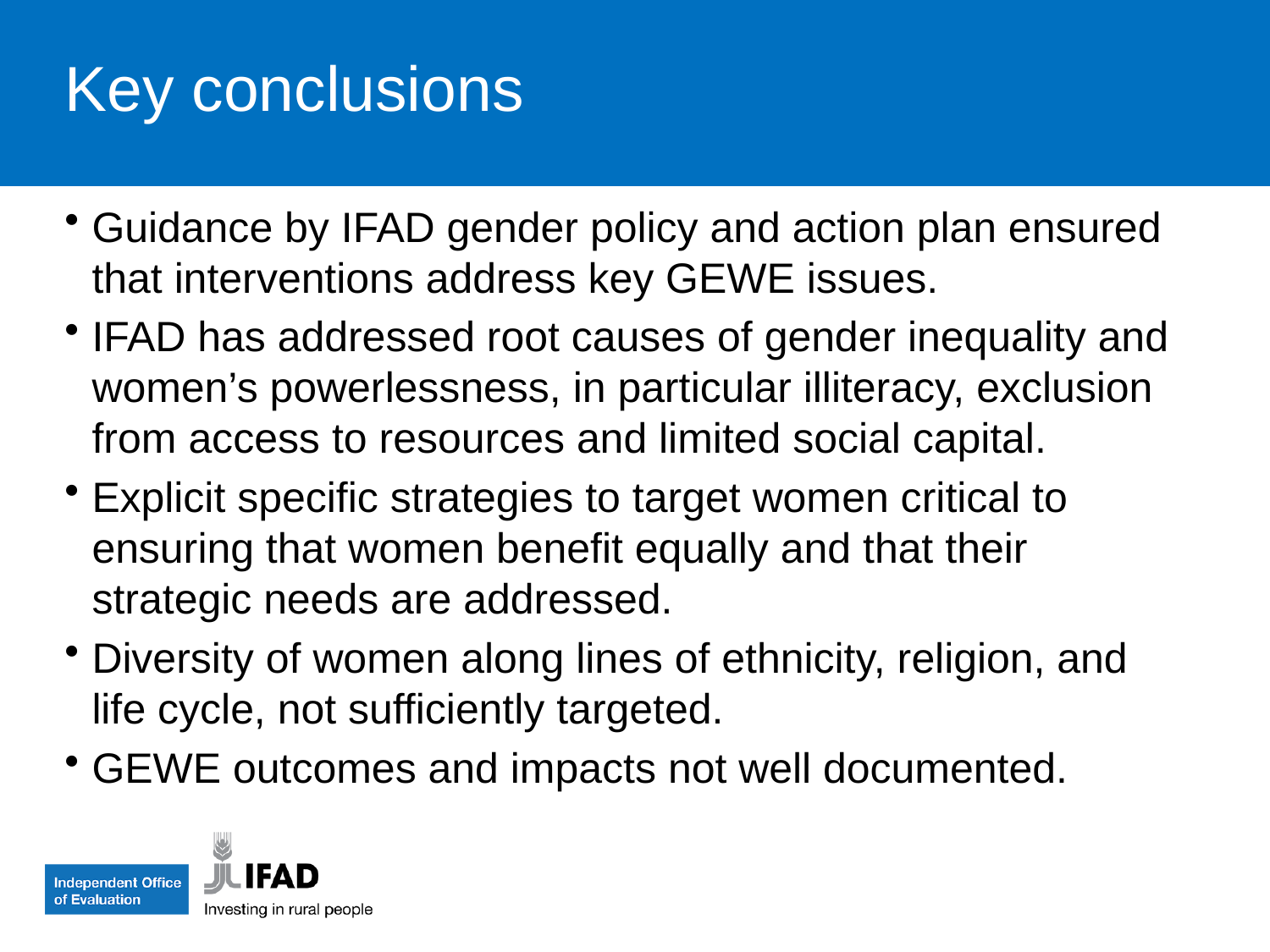

Key conclusions
Guidance by IFAD gender policy and action plan ensured that interventions address key GEWE issues.
IFAD has addressed root causes of gender inequality and women’s powerlessness, in particular illiteracy, exclusion from access to resources and limited social capital.
Explicit specific strategies to target women critical to ensuring that women benefit equally and that their strategic needs are addressed.
Diversity of women along lines of ethnicity, religion, and life cycle, not sufficiently targeted.
GEWE outcomes and impacts not well documented.